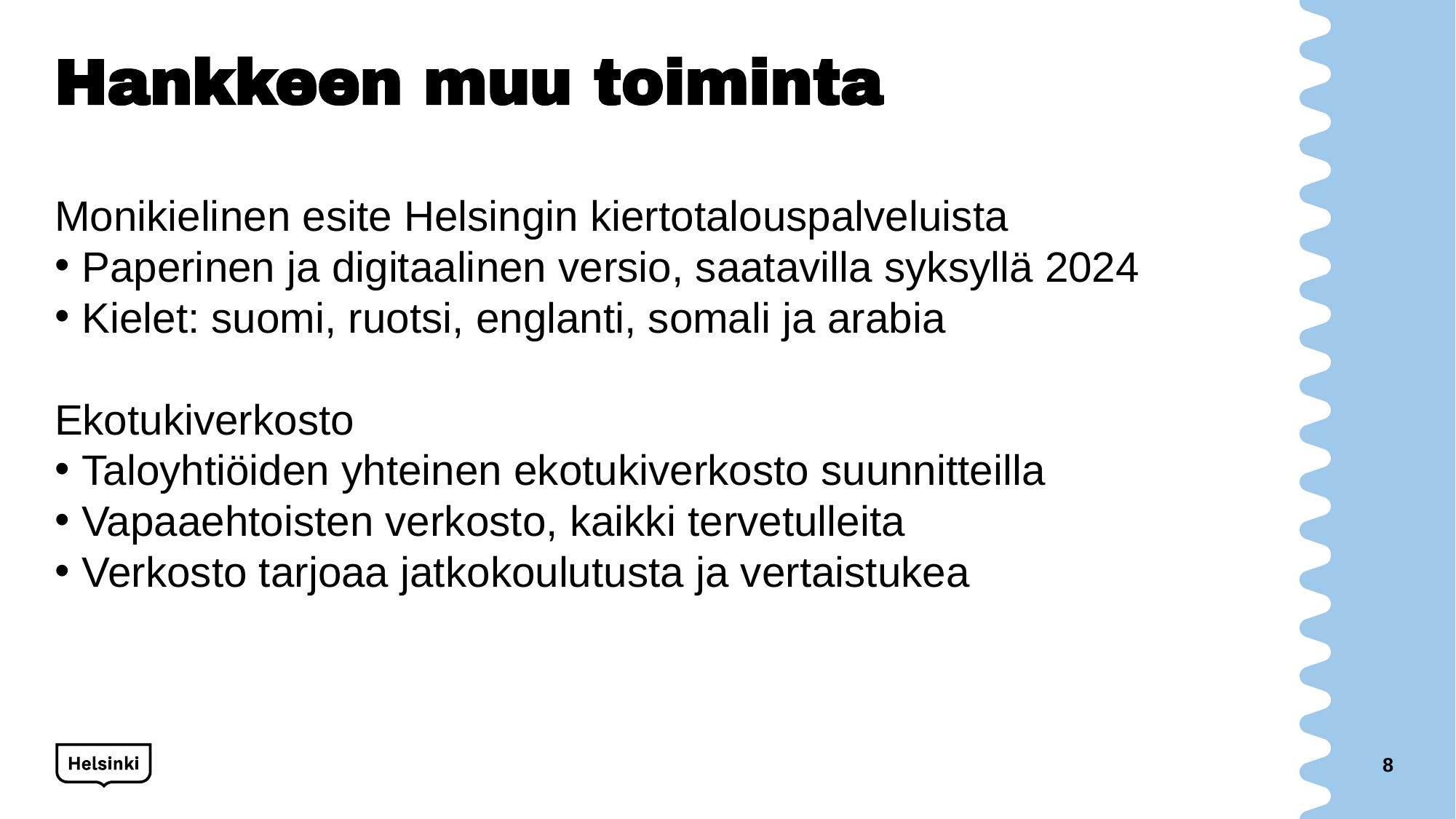

# Hankkeen muu toiminta

Monikielinen esite Helsingin kiertotalouspalveluista
Paperinen ja digitaalinen versio, saatavilla syksyllä 2024
Kielet: suomi, ruotsi, englanti, somali ja arabia

Ekotukiverkosto
Taloyhtiöiden yhteinen ekotukiverkosto suunnitteilla
Vapaaehtoisten verkosto, kaikki tervetulleita
Verkosto tarjoaa jatkokoulutusta ja vertaistukea

8